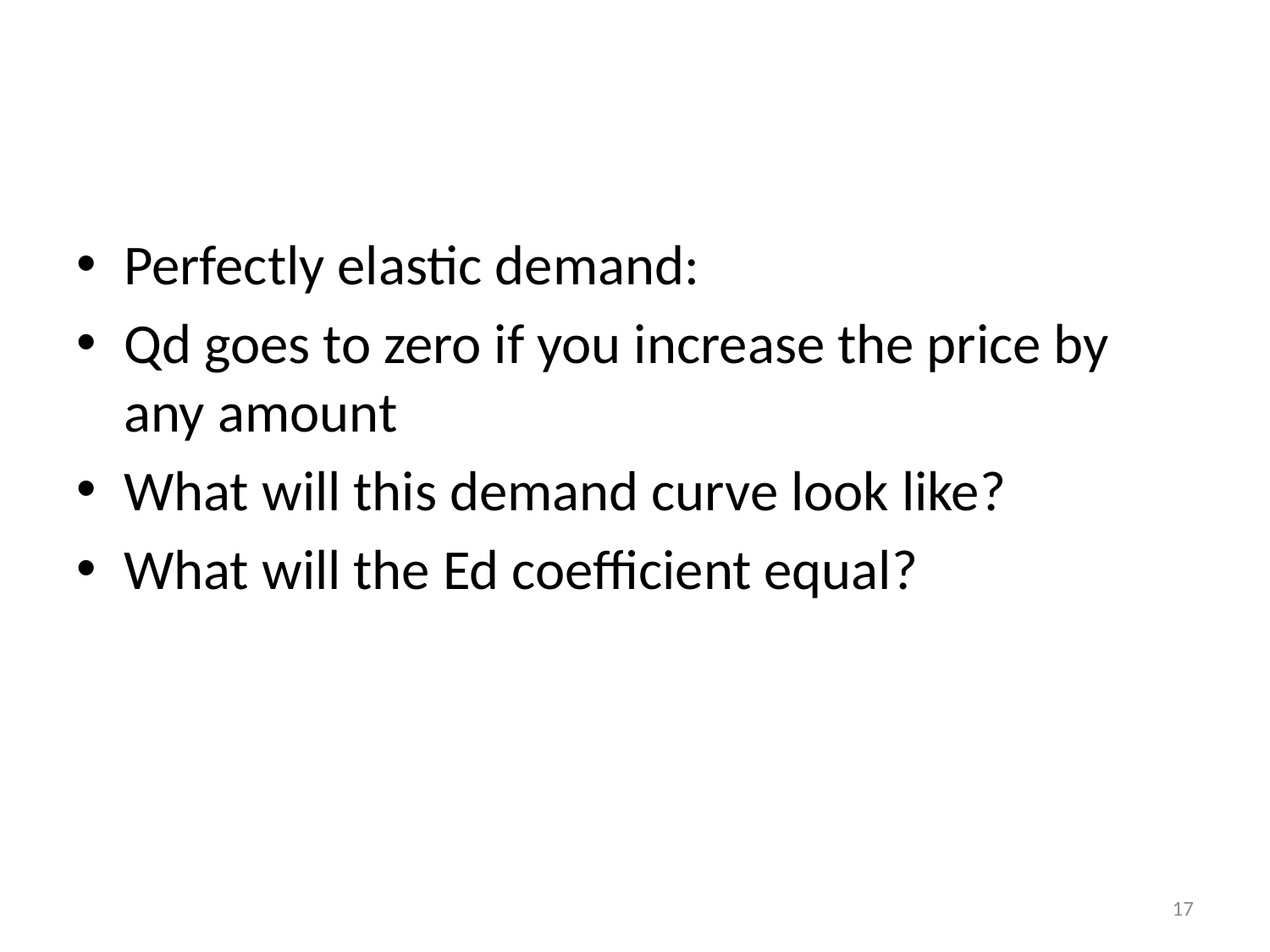

#
Perfectly elastic demand:
Qd goes to zero if you increase the price by any amount
What will this demand curve look like?
What will the Ed coefficient equal?

17